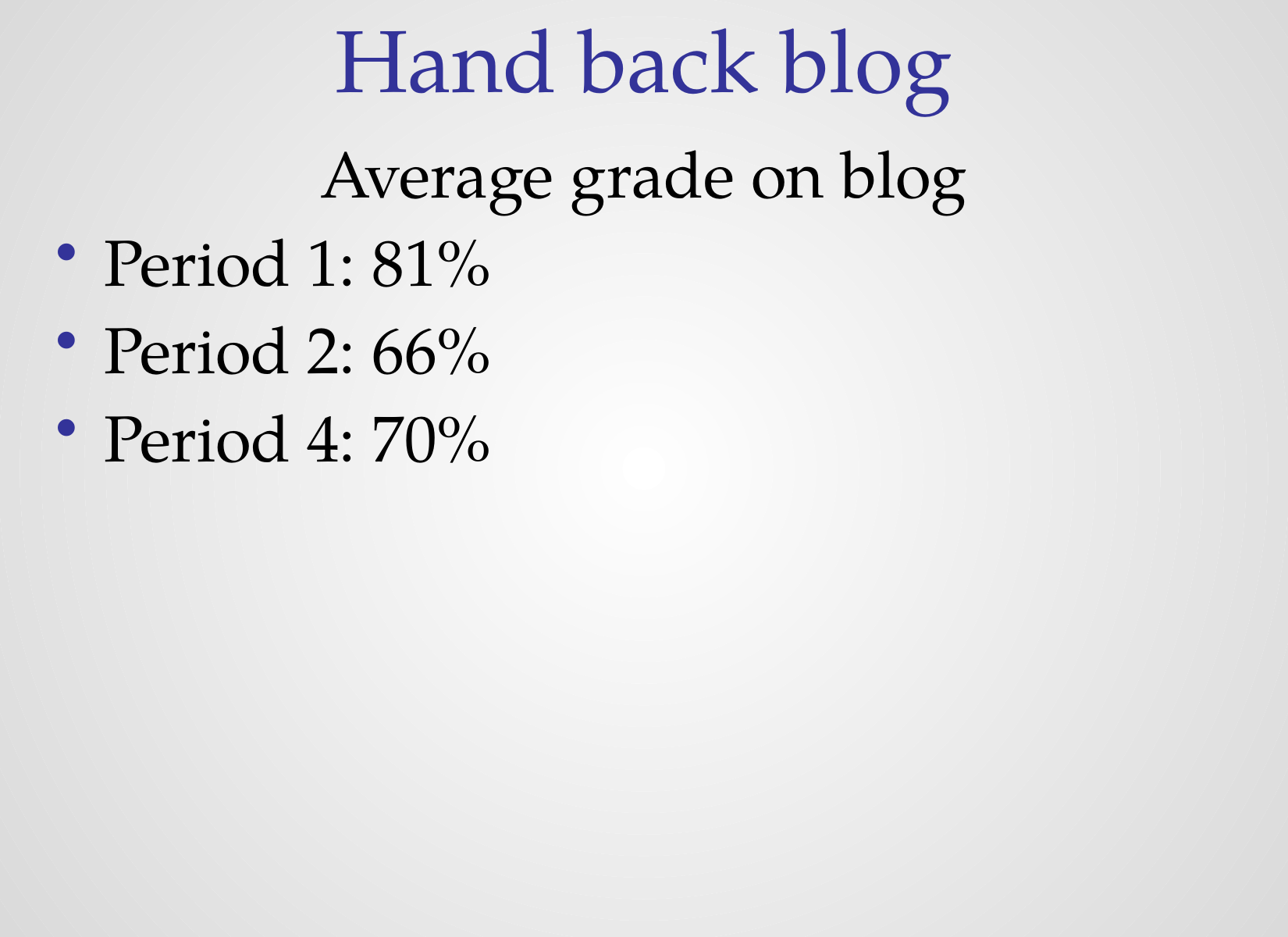

# Hand back blog
Average grade on blog
Period 1: 81%
Period 2: 66%
Period 4: 70%